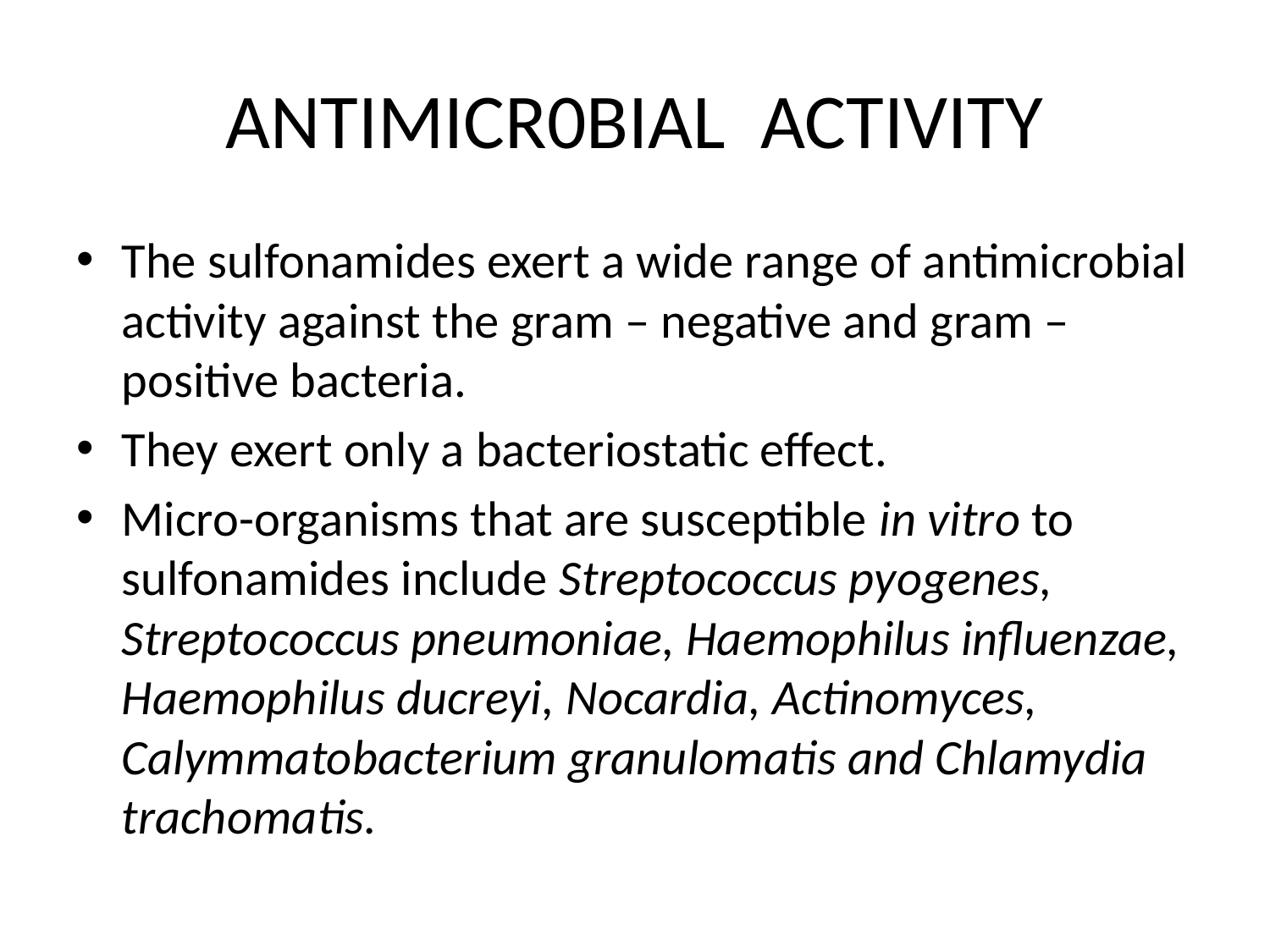

# ANTIMICR0BIAL  ACTIVITY
The sulfonamides exert a wide range of antimicrobial activity against the gram – negative and gram – positive bacteria.
They exert only a bacteriostatic effect.
Micro-organisms that are susceptible in vitro to sulfonamides include Streptococcus pyogenes, Streptococcus pneumoniae, Haemophilus influenzae, Haemophilus ducreyi, Nocardia, Actinomyces, Calymmatobacterium granulomatis and Chlamydia trachomatis.